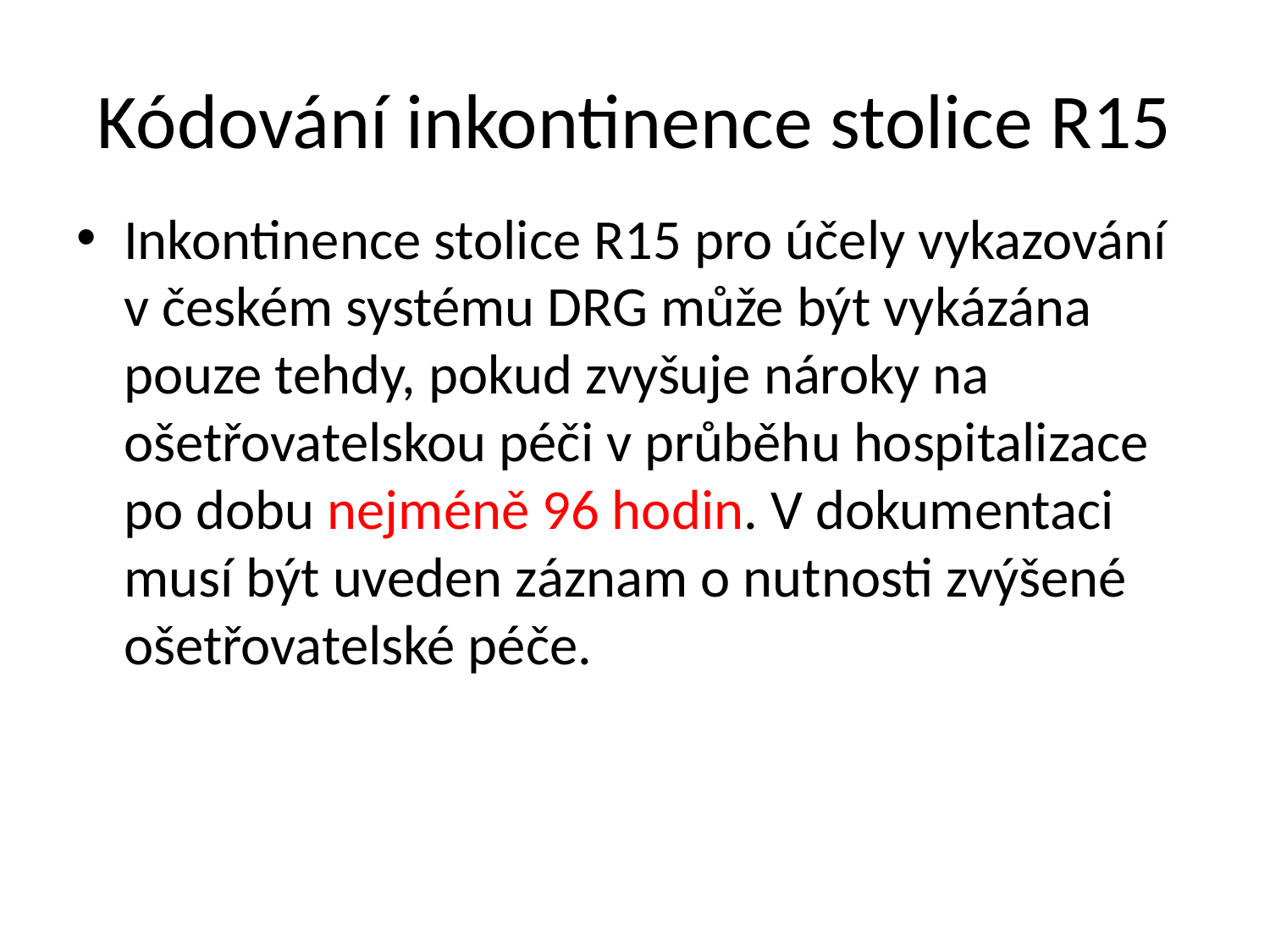

# Kódování inkontinence stolice R15
Inkontinence stolice R15 pro účely vykazování v českém systému DRG může být vykázána pouze tehdy, pokud zvyšuje nároky na ošetřovatelskou péči v průběhu hospitalizace po dobu nejméně 96 hodin. V dokumentaci musí být uveden záznam o nutnosti zvýšené ošetřovatelské péče.